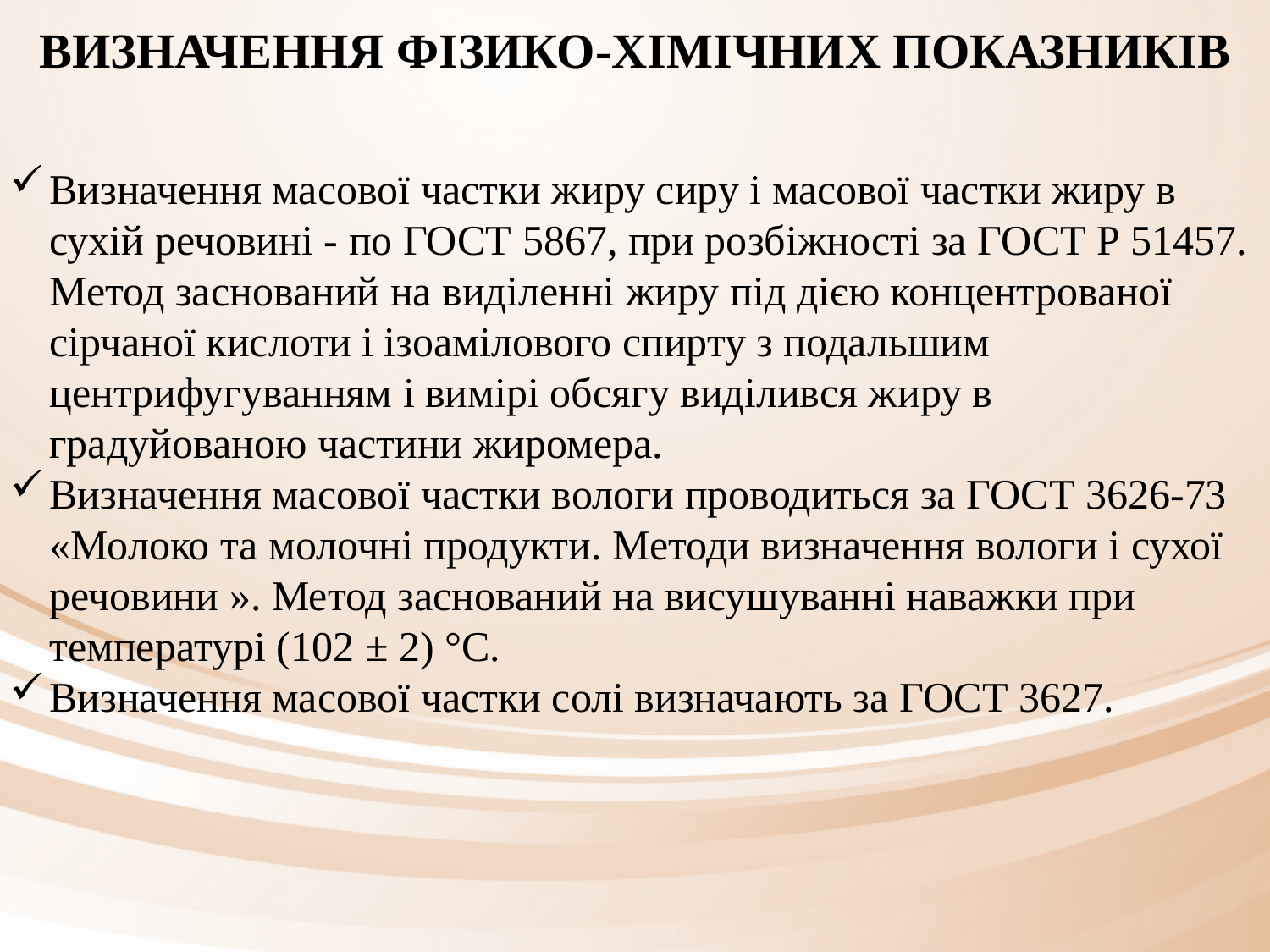

ВИЗНАЧЕННЯ ФІЗИКО-ХІМІЧНИХ ПОКАЗНИКІВ
Визначення масової частки жиру сиру і масової частки жиру в сухій речовині - по ГОСТ 5867, при розбіжності за ГОСТ Р 51457. Метод заснований на виділенні жиру під дією концентрованої сірчаної кислоти і ізоамілового спирту з подальшим центрифугуванням і вимірі обсягу виділився жиру в градуйованою частини жиромера.
Визначення масової частки вологи проводиться за ГОСТ 3626-73 «Молоко та молочні продукти. Методи визначення вологи і сухої речовини ». Метод заснований на висушуванні наважки при температурі (102 ± 2) °С.
Визначення масової частки солі визначають за ГОСТ 3627.